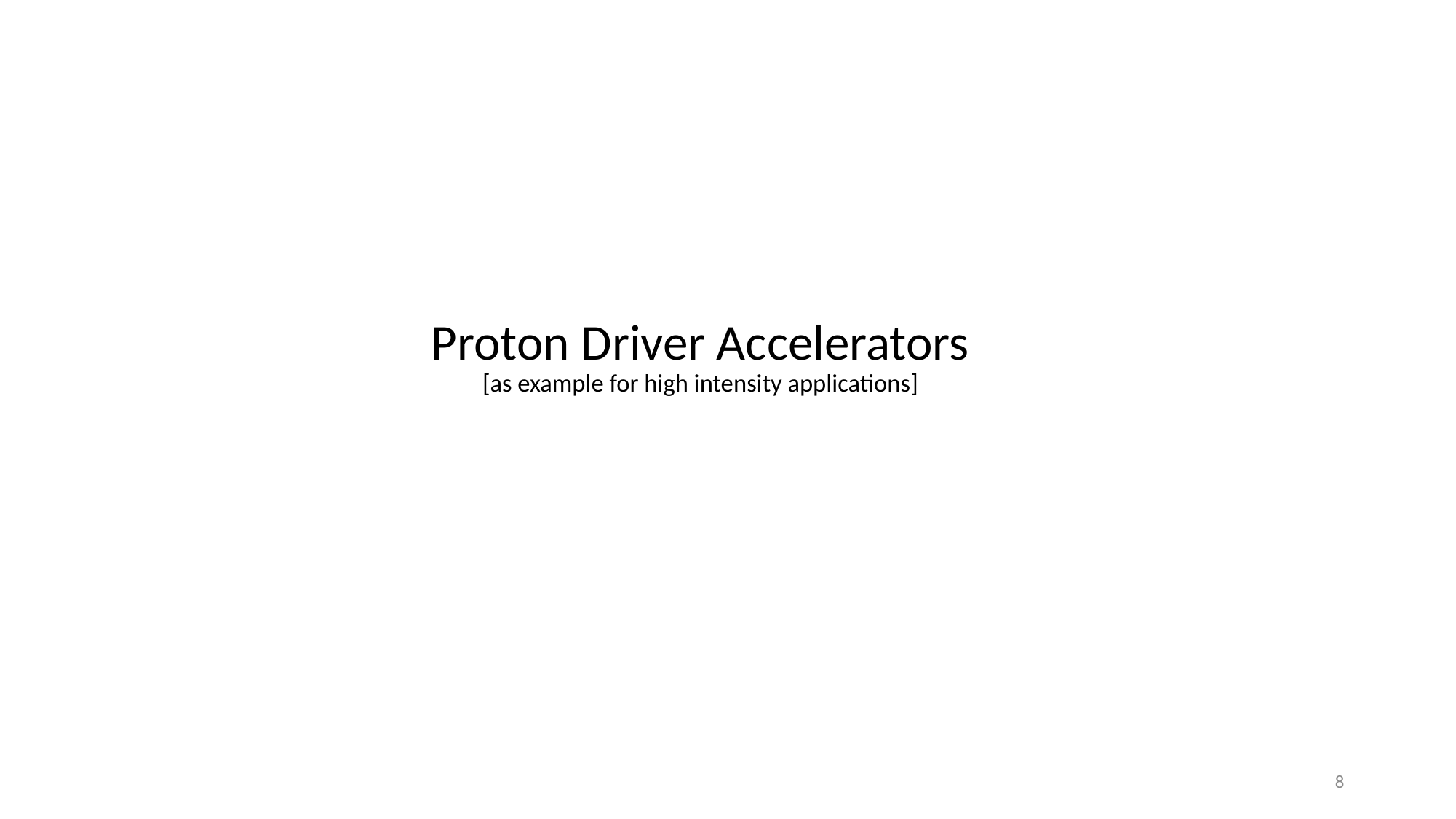

# Proton Driver Accelerators [as example for high intensity applications]
8